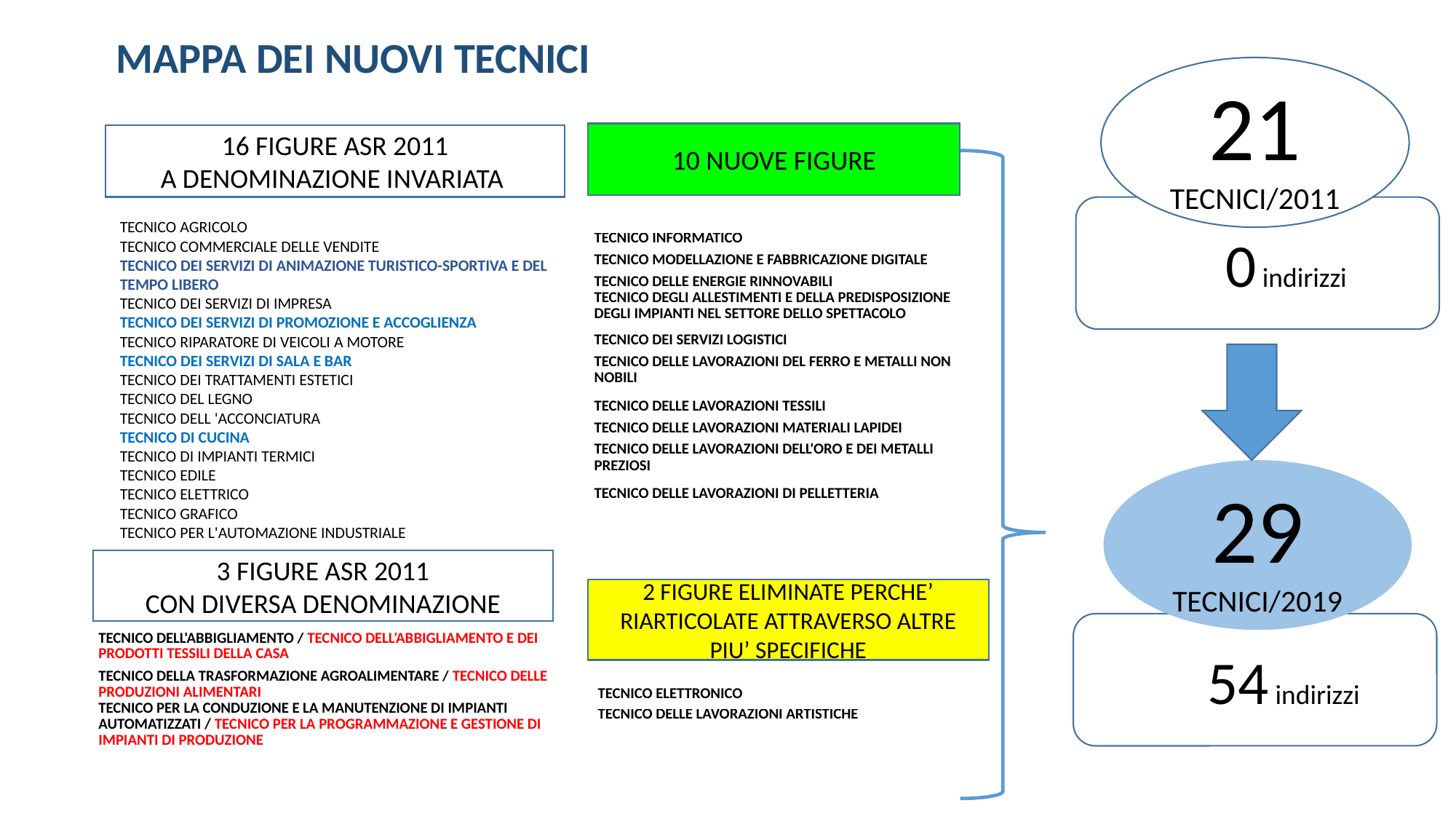

MAPPA DEI NUOVI TECNICI
21
TECNICI/2011
10 NUOVE FIGURE
16 FIGURE ASR 2011
A DENOMINAZIONE INVARIATA

0       0 indirizzi
|  |
| --- |
| TECNICO INFORMATICO |
| TECNICO MODELLAZIONE E FABBRICAZIONE DIGITALE |
| TECNICO DELLE ENERGIE RINNOVABILI TECNICO DEGLI ALLESTIMENTI E DELLA PREDISPOSIZIONE DEGLI IMPIANTI NEL SETTORE DELLO SPETTACOLO |
| TECNICO DEI SERVIZI LOGISTICI |
| TECNICO DELLE LAVORAZIONI DEL FERRO E METALLI NON NOBILI |
| TECNICO DELLE LAVORAZIONI TESSILI |
| TECNICO DELLE LAVORAZIONI MATERIALI LAPIDEI |
| TECNICO DELLE LAVORAZIONI DELL'ORO E DEI METALLI PREZIOSI |
| TECNICO DELLE LAVORAZIONI DI PELLETTERIA |
|  |
TECNICO AGRICOLO
TECNICO COMMERCIALE DELLE VENDITE
TECNICO DEI SERVIZI DI ANIMAZIONE TURISTICO-SPORTIVA E DEL TEMPO LIBERO
TECNICO DEI SERVIZI DI IMPRESA
TECNICO DEI SERVIZI DI PROMOZIONE E ACCOGLIENZA
TECNICO RIPARATORE DI VEICOLI A MOTORE
TECNICO DEI SERVIZI DI SALA E BAR
TECNICO DEI TRATTAMENTI ESTETICI
TECNICO DEL LEGNO
TECNICO DELL 'ACCONCIATURA
TECNICO DI CUCINA
TECNICO DI IMPIANTI TERMICI
TECNICO EDILE
TECNICO ELETTRICO
TECNICO GRAFICO
TECNICO PER L'AUTOMAZIONE INDUSTRIALE

29
TECNICI/2019
3 FIGURE ASR 2011
CON DIVERSA DENOMINAZIONE
2 FIGURE ELIMINATE PERCHE’ RIARTICOLATE ATTRAVERSO ALTRE PIU’ SPECIFICHE
0       54 indirizzi
| TECNICO DELL'ABBIGLIAMENTO / TECNICO DELL’ABBIGLIAMENTO E DEI PRODOTTI TESSILI DELLA CASA |
| --- |
| TECNICO DELLA TRASFORMAZIONE AGROALIMENTARE / TECNICO DELLE PRODUZIONI ALIMENTARI TECNICO PER LA CONDUZIONE E LA MANUTENZIONE DI IMPIANTI AUTOMATIZZATI / TECNICO PER LA PROGRAMMAZIONE E GESTIONE DI IMPIANTI DI PRODUZIONE |
| TECNICO ELETTRONICO |
| --- |
| TECNICO DELLE LAVORAZIONI ARTISTICHE |
|  |